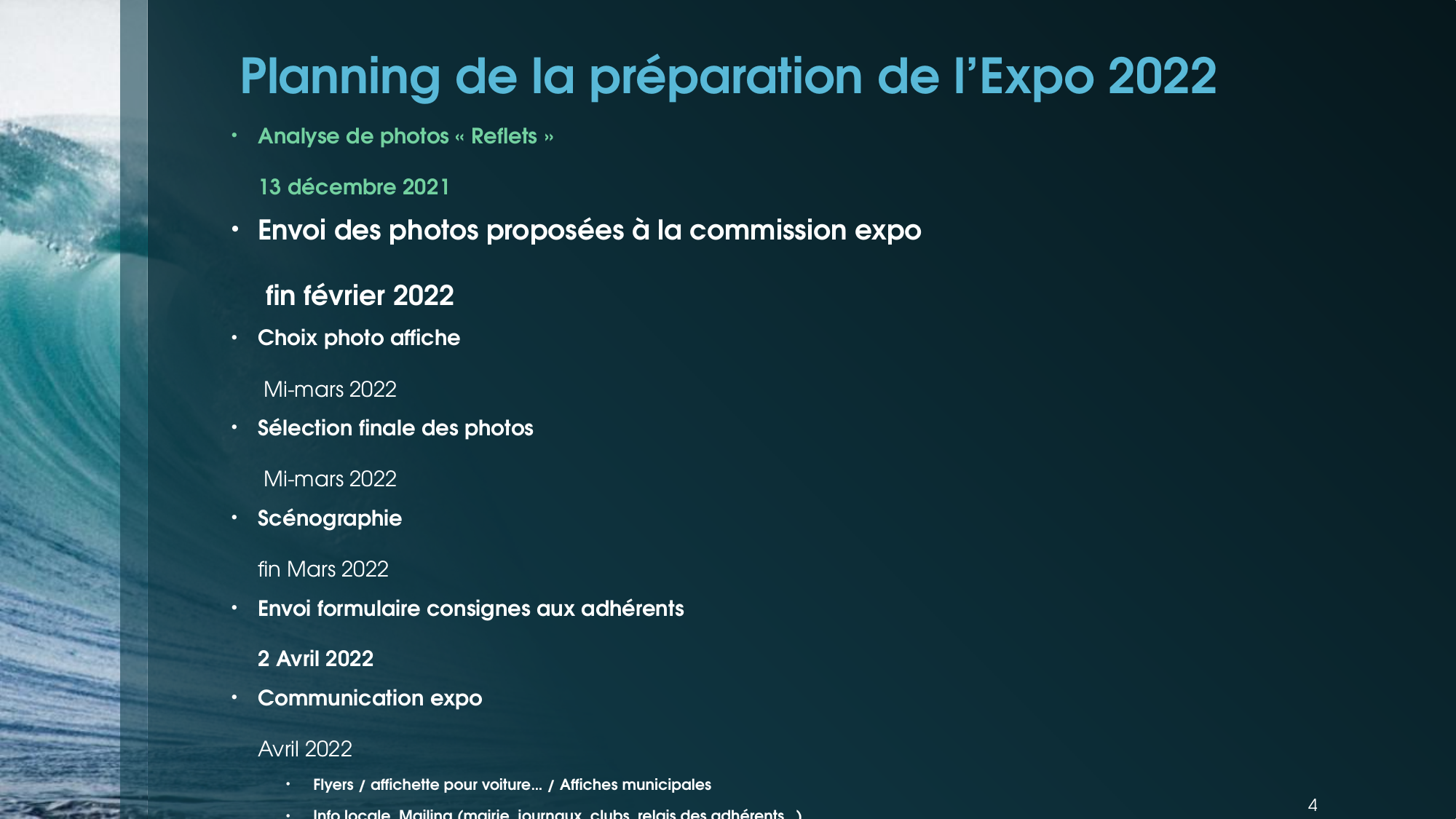

# Planning de la préparation de l’Expo 2022
Analyse de photos « Reflets » 	13 décembre 2021
Envoi des photos proposées à la commission expo	 fin février 2022
Choix photo affiche 	 Mi-mars 2022
Sélection finale des photos 	 Mi-mars 2022
Scénographie	fin Mars 2022
Envoi formulaire consignes aux adhérents	2 Avril 2022
Communication expo	Avril 2022
Flyers / affichette pour voiture… / Affiches municipales
Info locale, Mailing (mairie, journaux, clubs, relais des adhérents…)
Tirage des photos + passe-partout	 Avril 2022
Préparation Etiquettes sur « papier écru »	  Avril 2022
Préparation Concours visiteurs de l’expo	  Avril 2022
Doodle des permanences	 Avril 2022
Livret expo avec commentaires	 Avril 2022
Expo 	montage  jeudi 28 avril
 	du 29 Avril au 8 Mai 	démontage 8 Mai ou Lundi 9 mai.
4